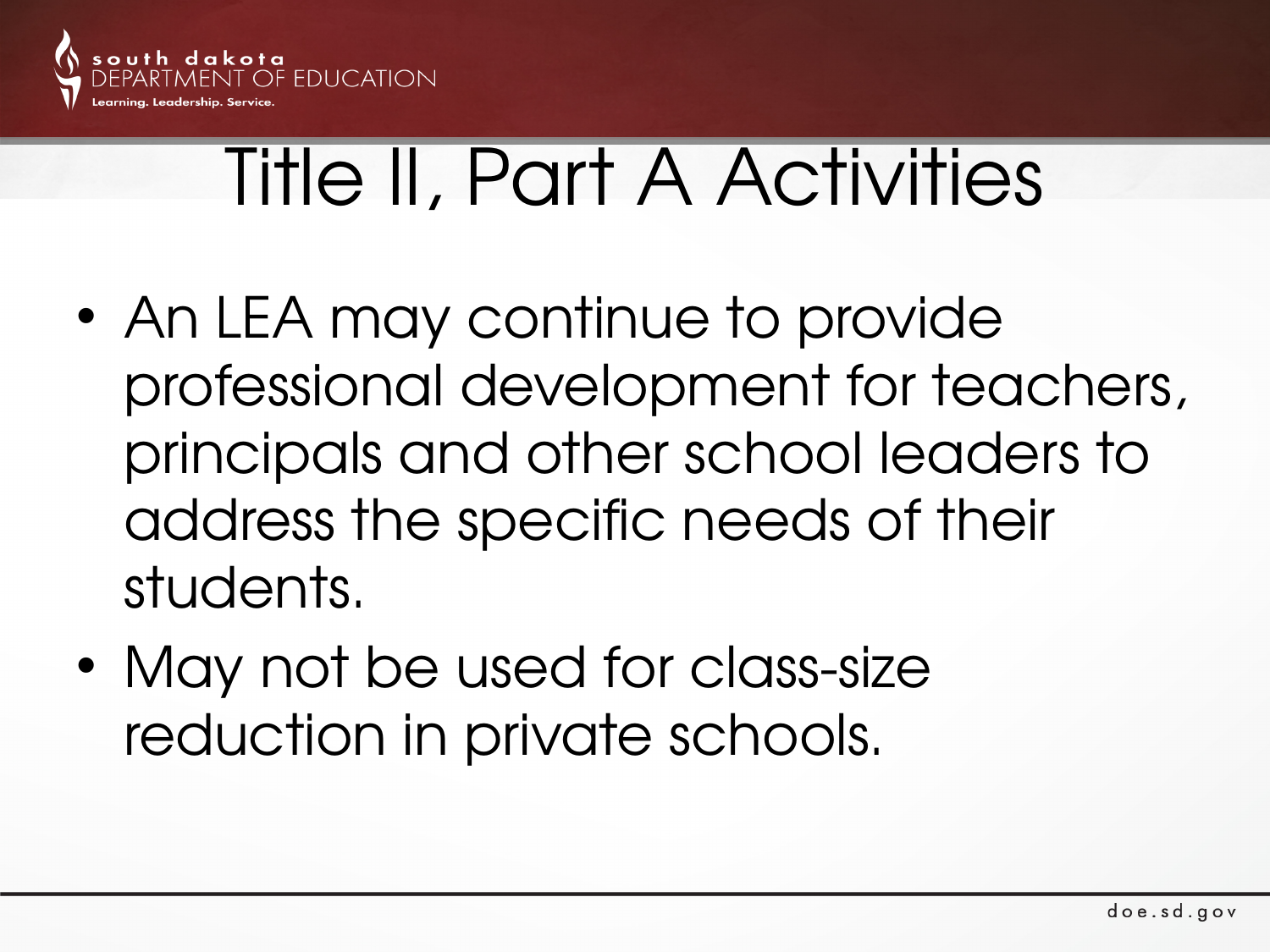

# Title II, Part A Activities
An LEA may continue to provide professional development for teachers, principals and other school leaders to address the specific needs of their students.
May not be used for class-size reduction in private schools.